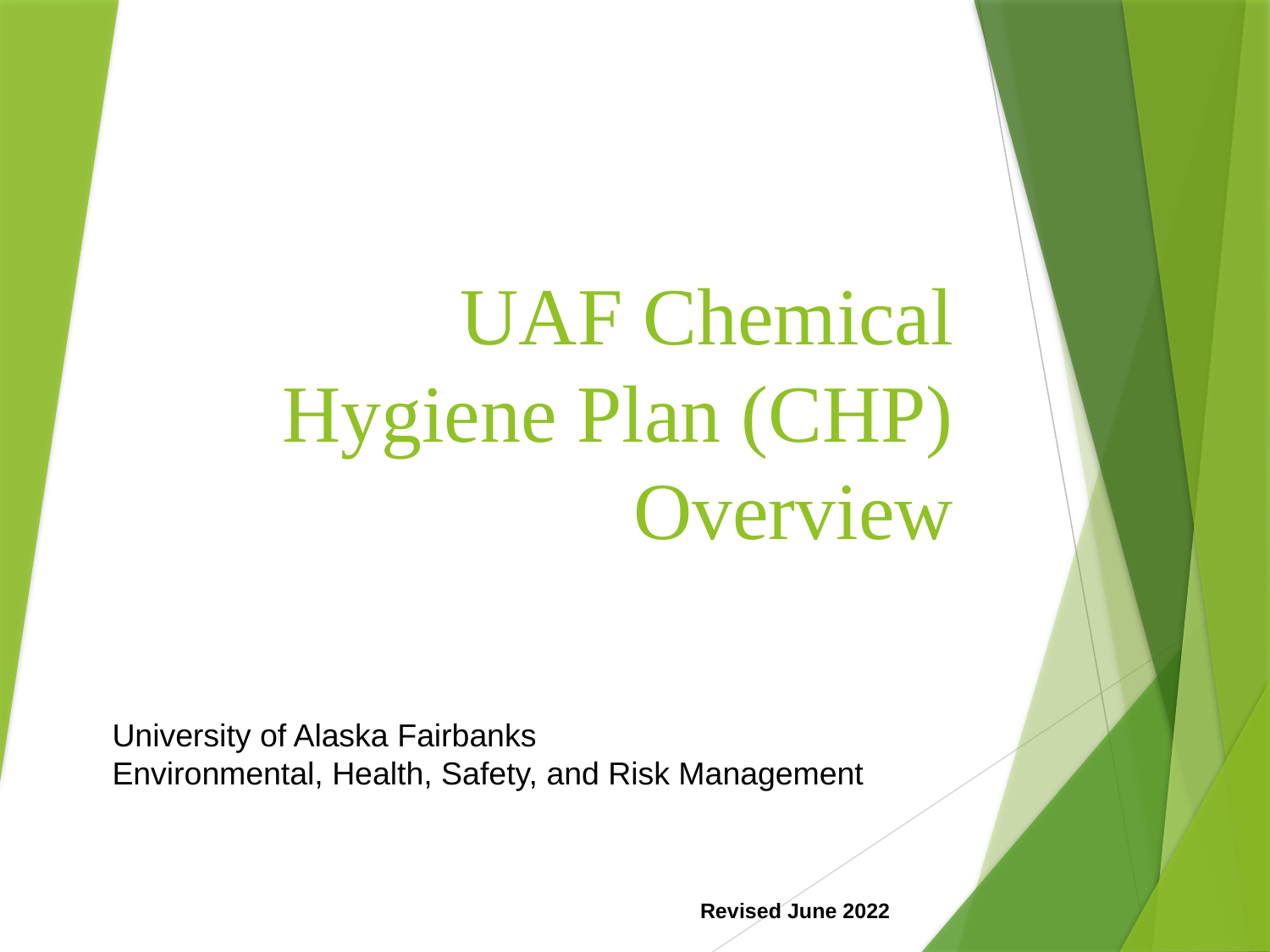

# UAF Chemical Hygiene Plan (CHP) Overview
University of Alaska Fairbanks
Environmental, Health, Safety, and Risk Management
Revised June 2022